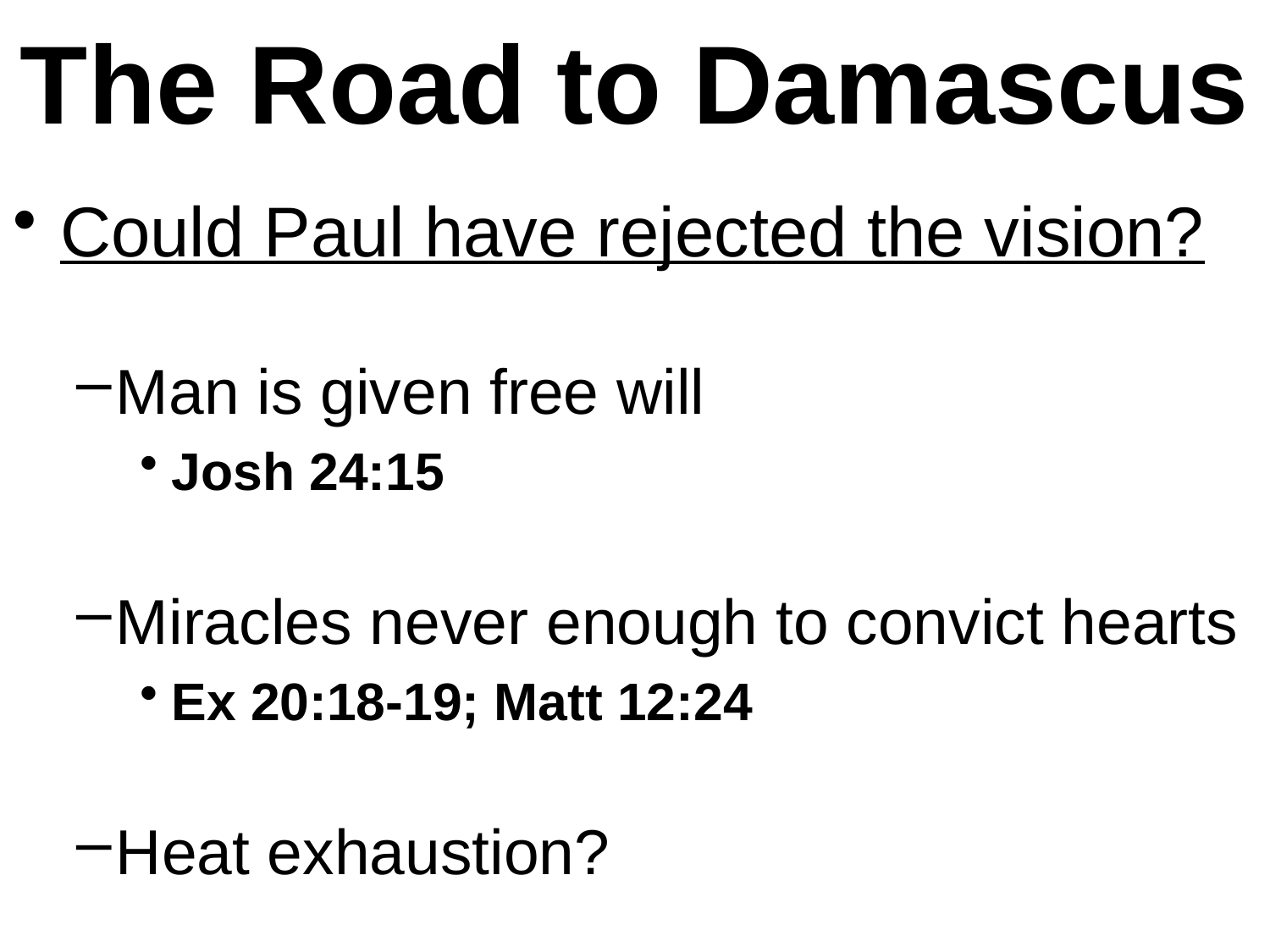

# The Road to Damascus
Could Paul have rejected the vision?

Man is given free will
Josh 24:15

Miracles never enough to convict hearts
Ex 20:18-19; Matt 12:24

Heat exhaustion?